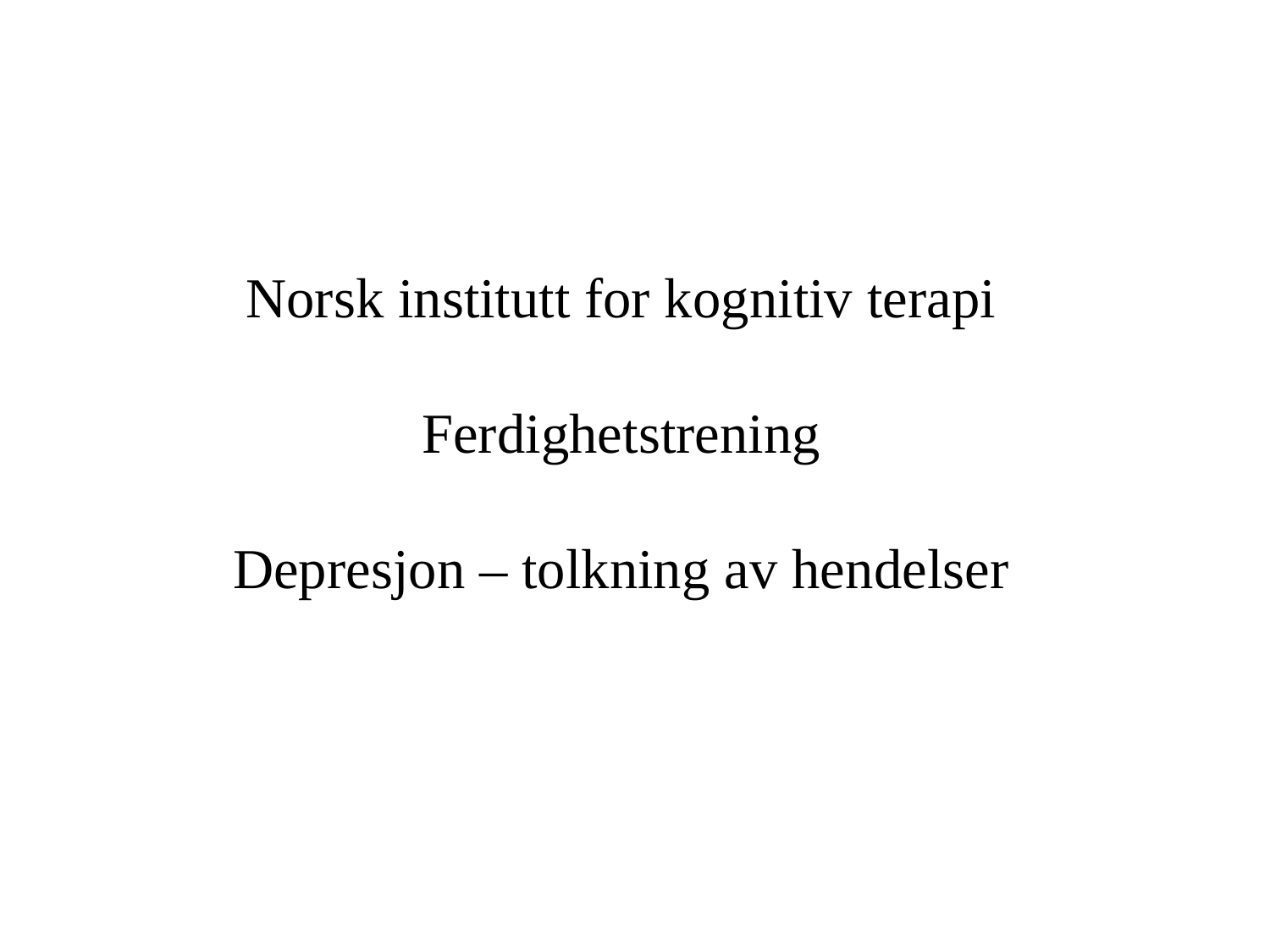

Norsk institutt for kognitiv terapi

Ferdighetstrening

Depresjon – tolkning av hendelser